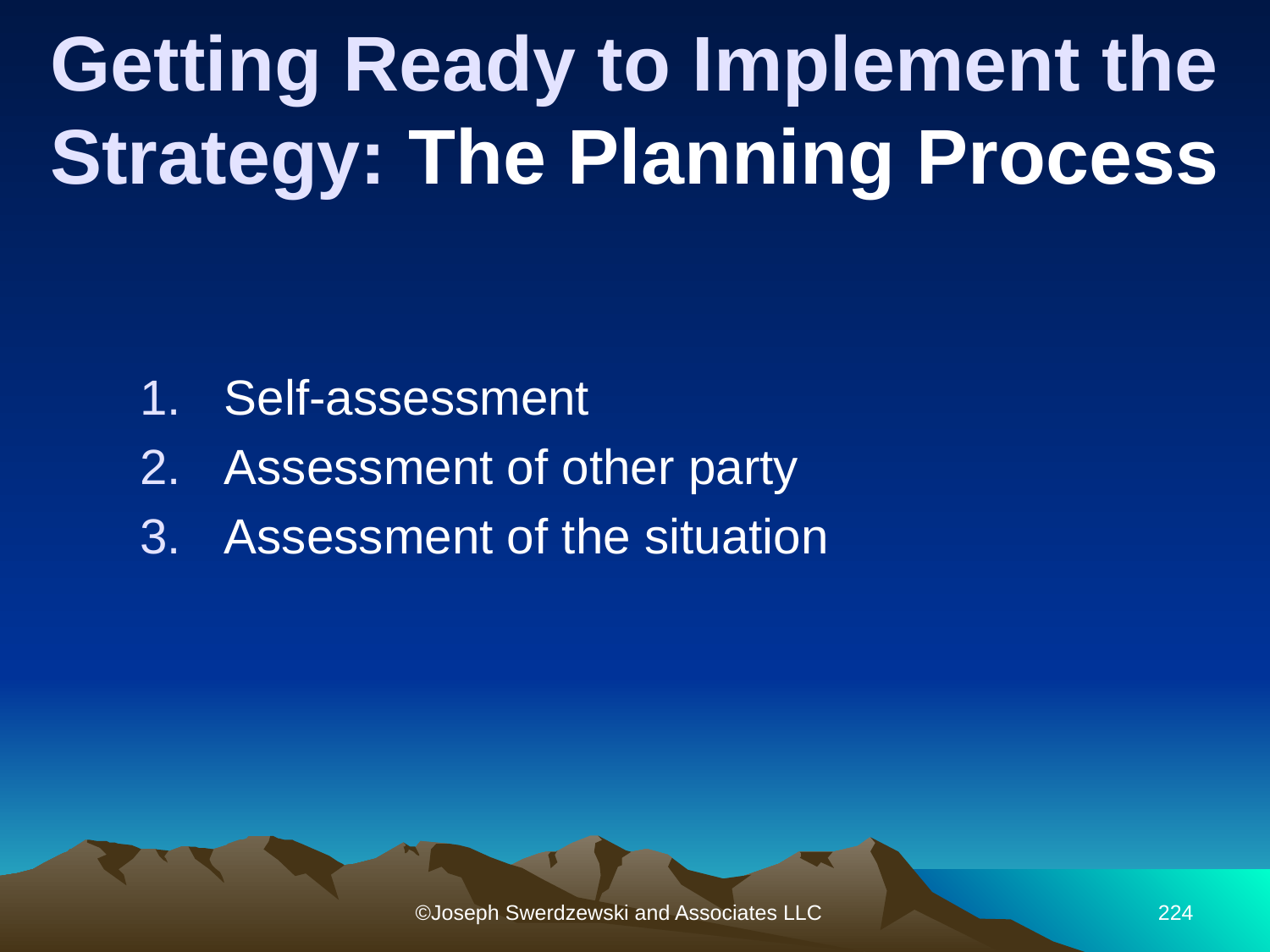

# Getting Ready to Implement the Strategy: The Planning Process
Self-assessment
Assessment of other party
Assessment of the situation
©Joseph Swerdzewski and Associates LLC
224